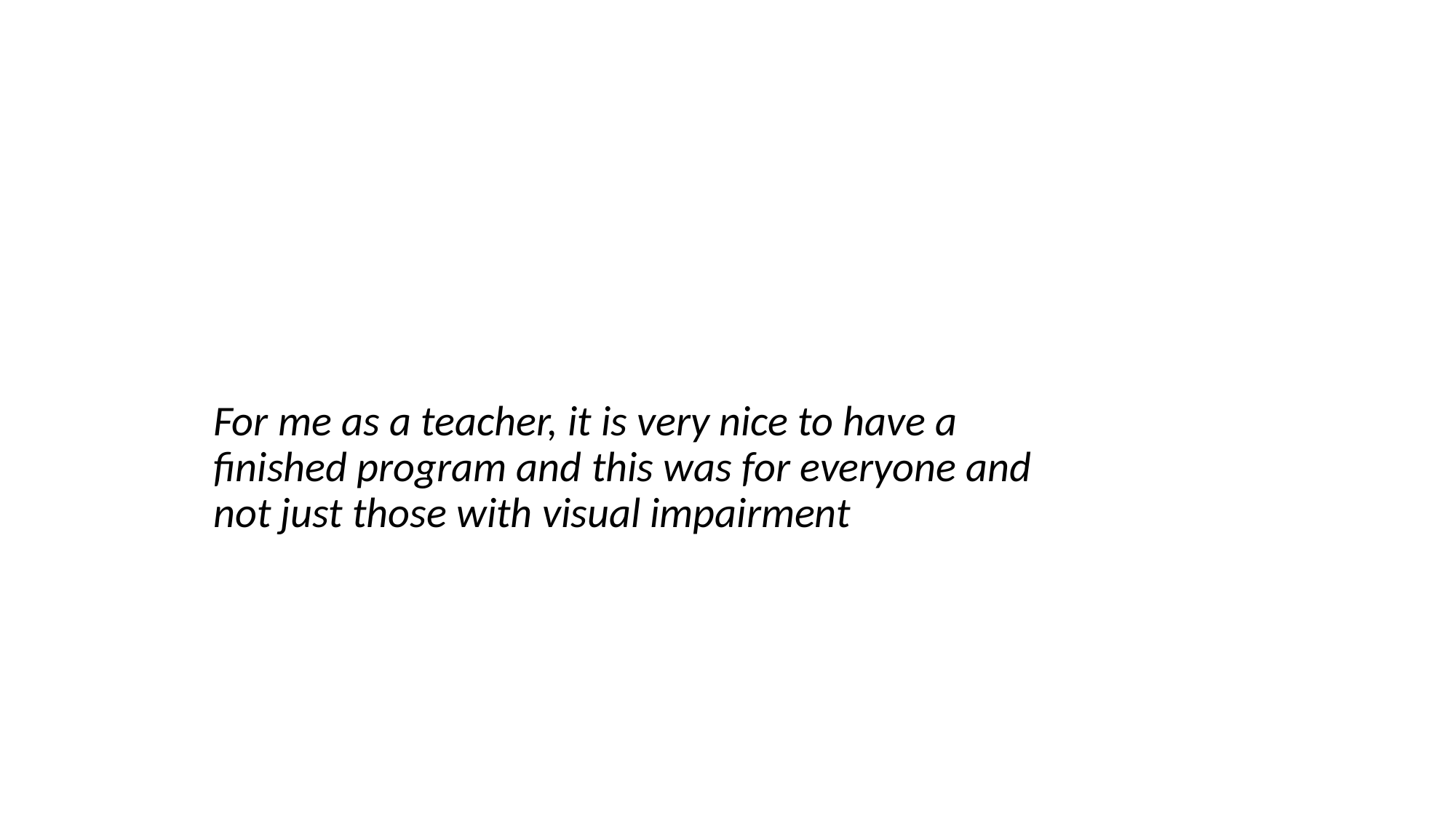

# For me as a teacher, it is very nice to have a finished program and this was for everyone and not just those with visual impairment